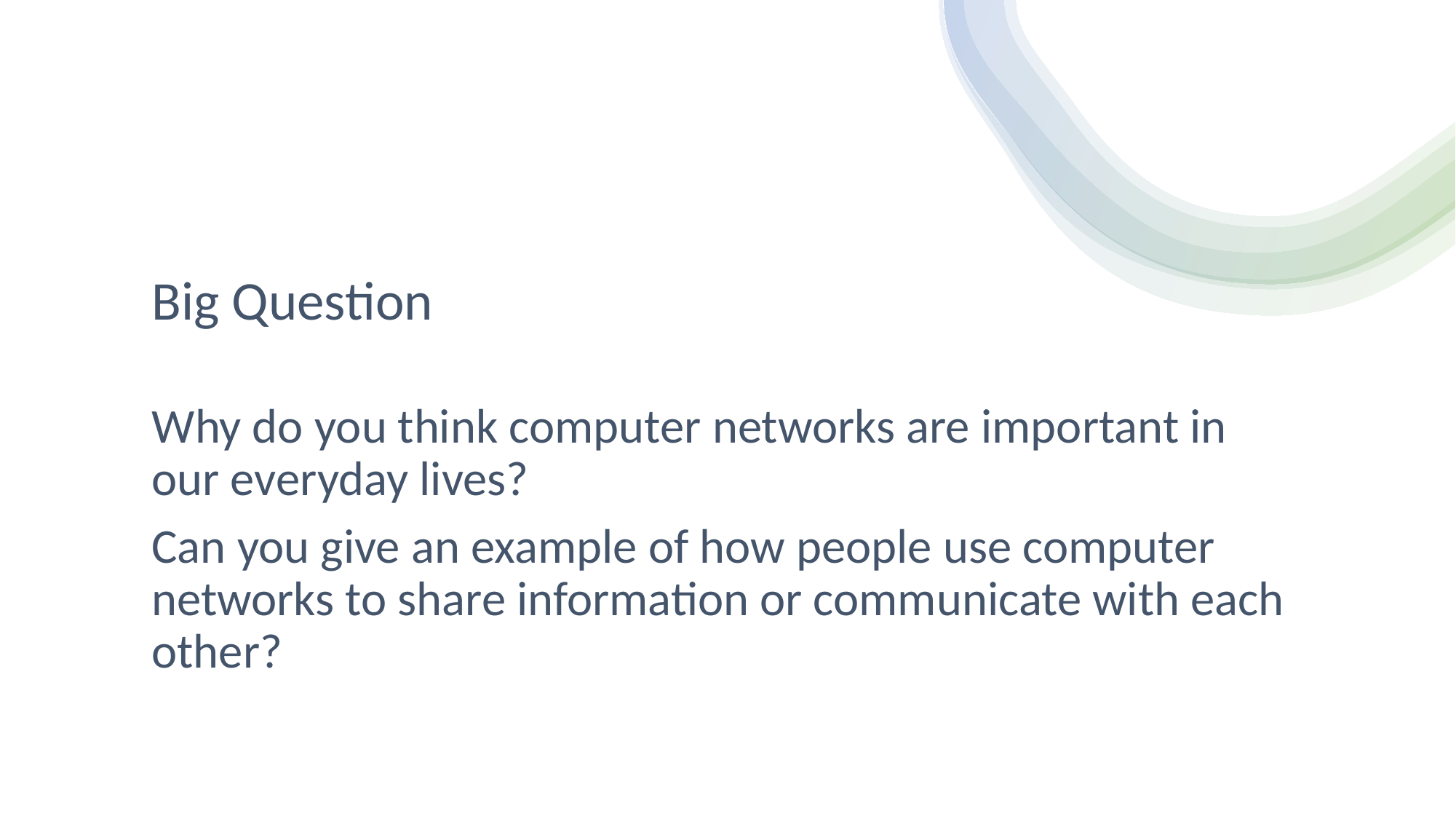

# Big Question
Why do you think computer networks are important in our everyday lives?
Can you give an example of how people use computer networks to share information or communicate with each other?